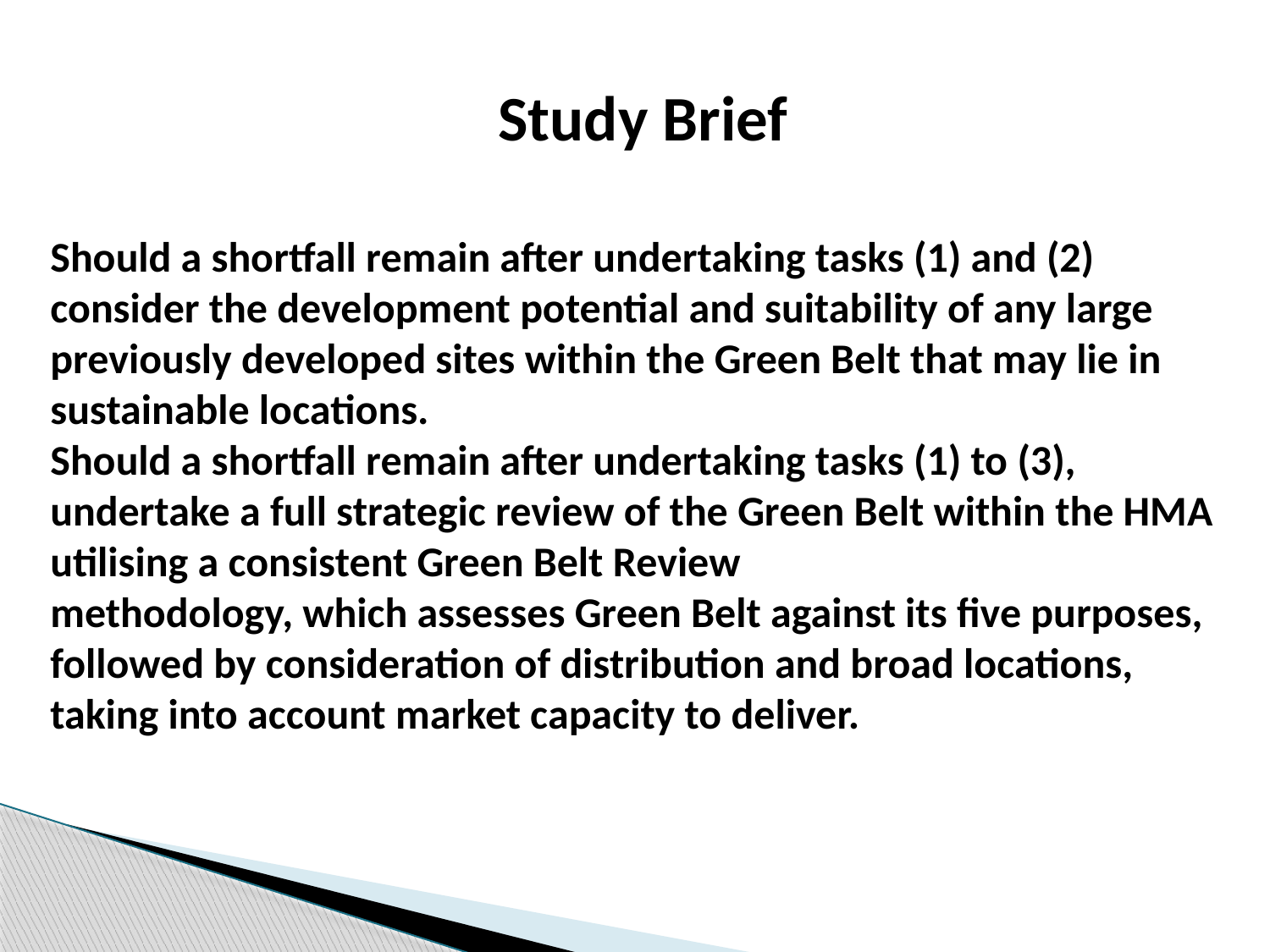

Study Brief

Should a shortfall remain after undertaking tasks (1) and (2) consider the development potential and suitability of any large previously developed sites within the Green Belt that may lie in sustainable locations.
Should a shortfall remain after undertaking tasks (1) to (3), undertake a full strategic review of the Green Belt within the HMA utilising a consistent Green Belt Review
methodology, which assesses Green Belt against its five purposes, followed by consideration of distribution and broad locations, taking into account market capacity to deliver.